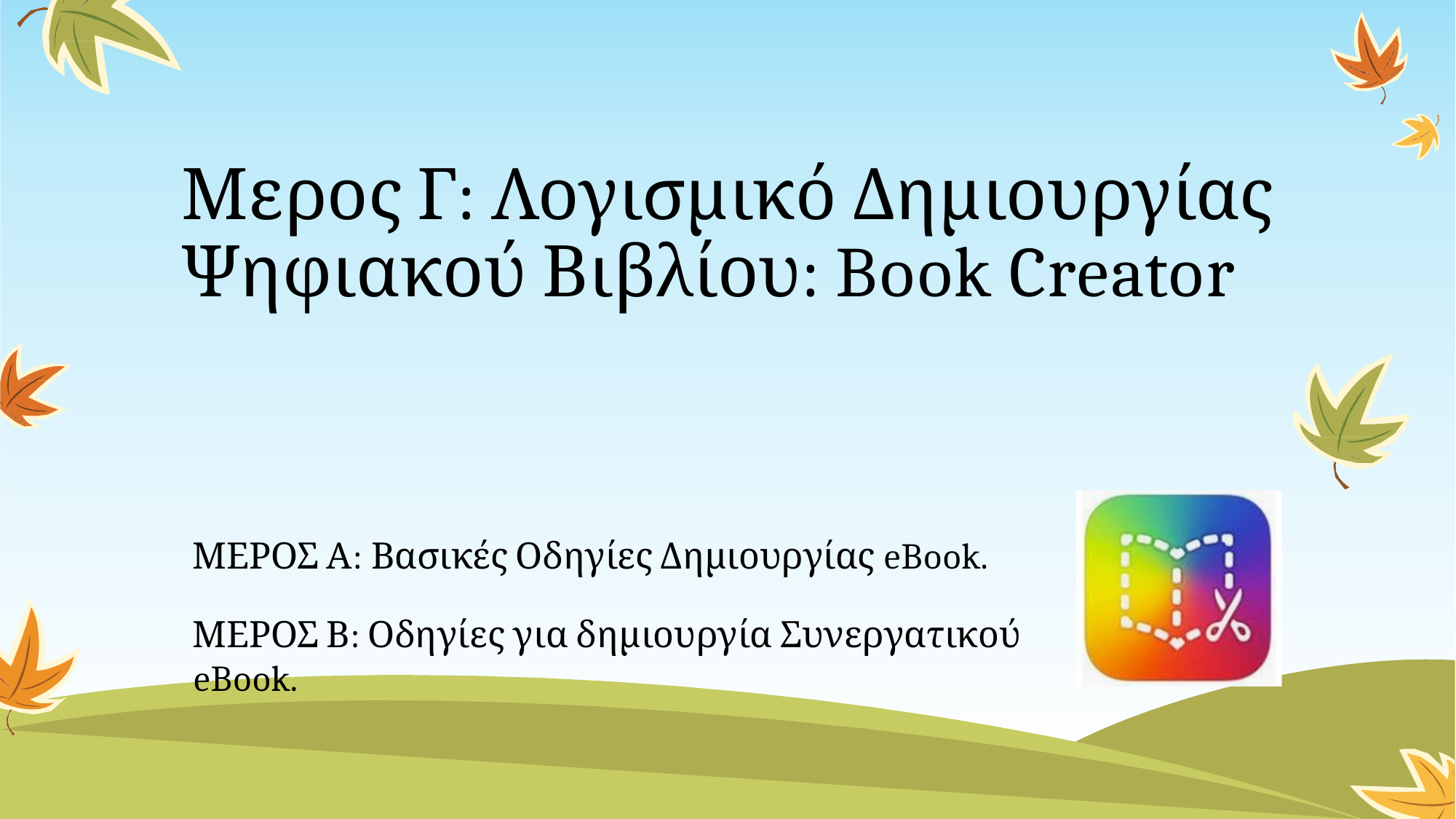

Μερος Γ: Λογισμικό Δημιουργίας  Ψηφιακού Βιβλίου: Book Creator

ΜΕΡΟΣ Α: Βασικές Οδηγίες Δημιουργίας eBook.
ΜΕΡΟΣ Β: Οδηγίες για δημιουργία Συνεργατικού eBook.